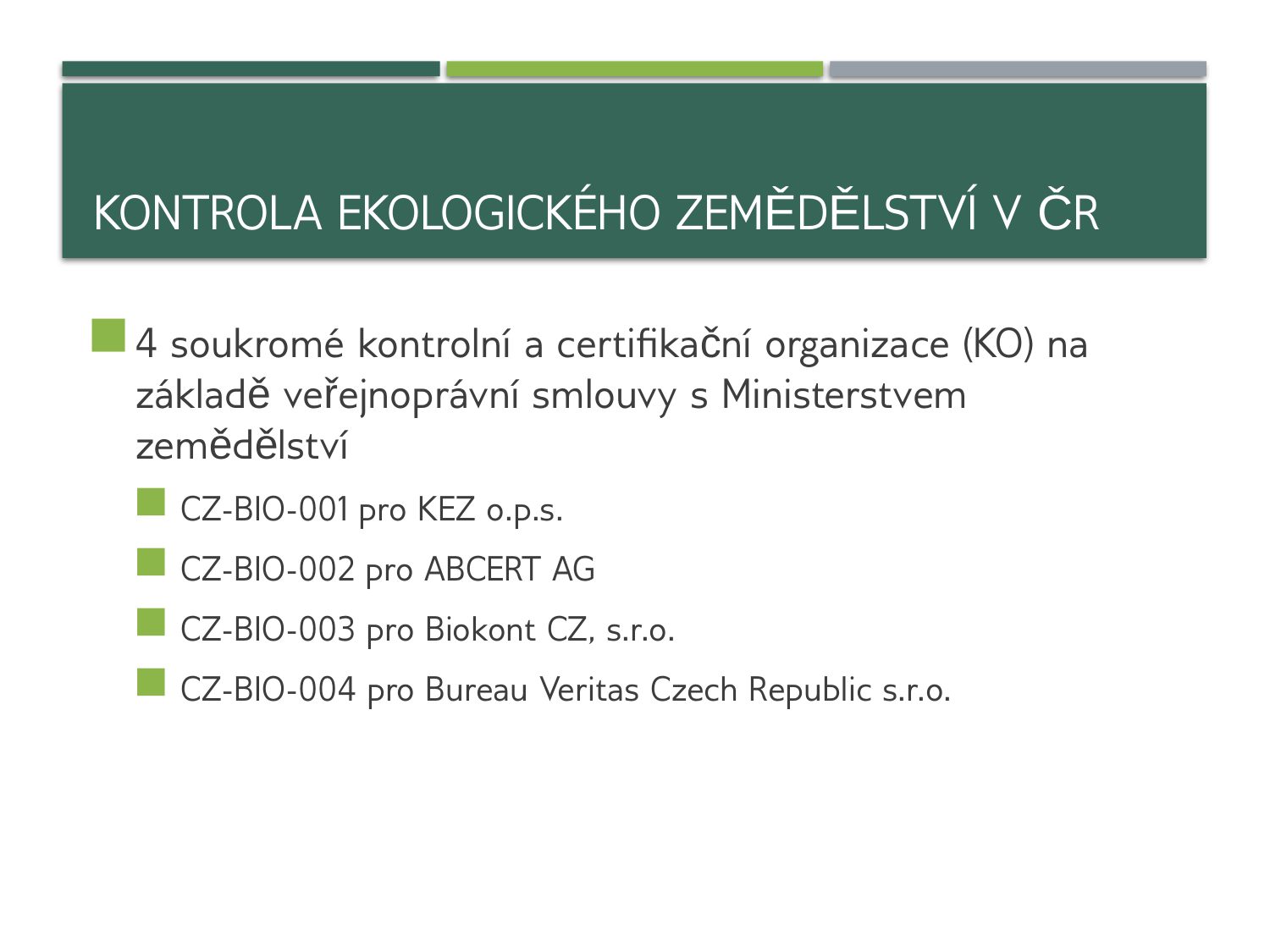

# Kontrola ekologického zemědělství v ČR
4 soukromé kontrolní a certifikační organizace (KO) na základě veřejnoprávní smlouvy s Ministerstvem zemědělství
CZ-BIO-001 pro KEZ o.p.s.
CZ-BIO-002 pro ABCERT AG
CZ-BIO-003 pro Biokont CZ, s.r.o.
CZ-BIO-004 pro Bureau Veritas Czech Republic s.r.o.